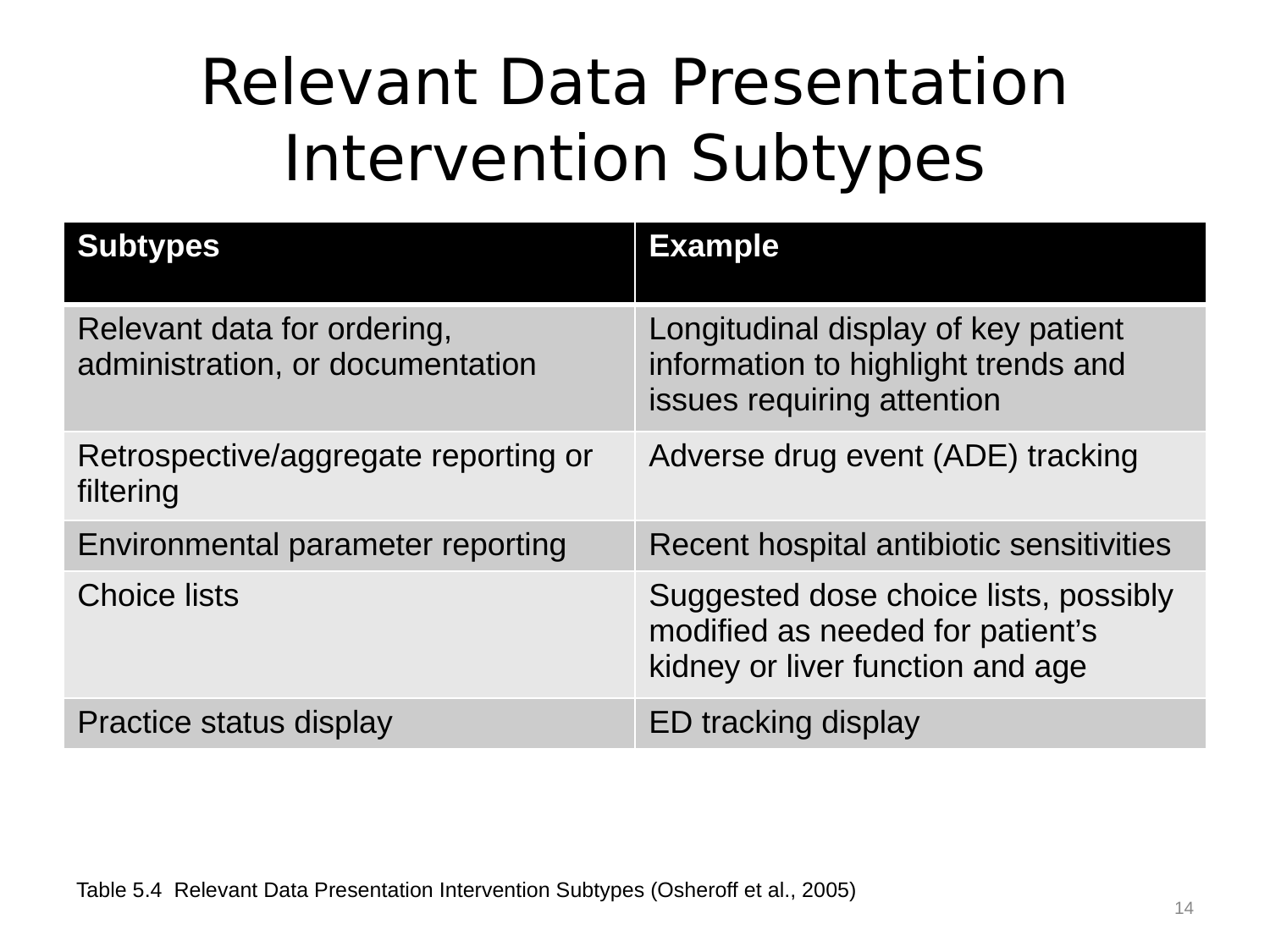

# Relevant Data Presentation Intervention Subtypes
| Subtypes | Example |
| --- | --- |
| Relevant data for ordering, administration, or documentation | Longitudinal display of key patient information to highlight trends and issues requiring attention |
| Retrospective/aggregate reporting or filtering | Adverse drug event (ADE) tracking |
| Environmental parameter reporting | Recent hospital antibiotic sensitivities |
| Choice lists | Suggested dose choice lists, possibly modified as needed for patient’s kidney or liver function and age |
| Practice status display | ED tracking display |
14
Table 5.4  Relevant Data Presentation Intervention Subtypes (Osheroff et al., 2005)